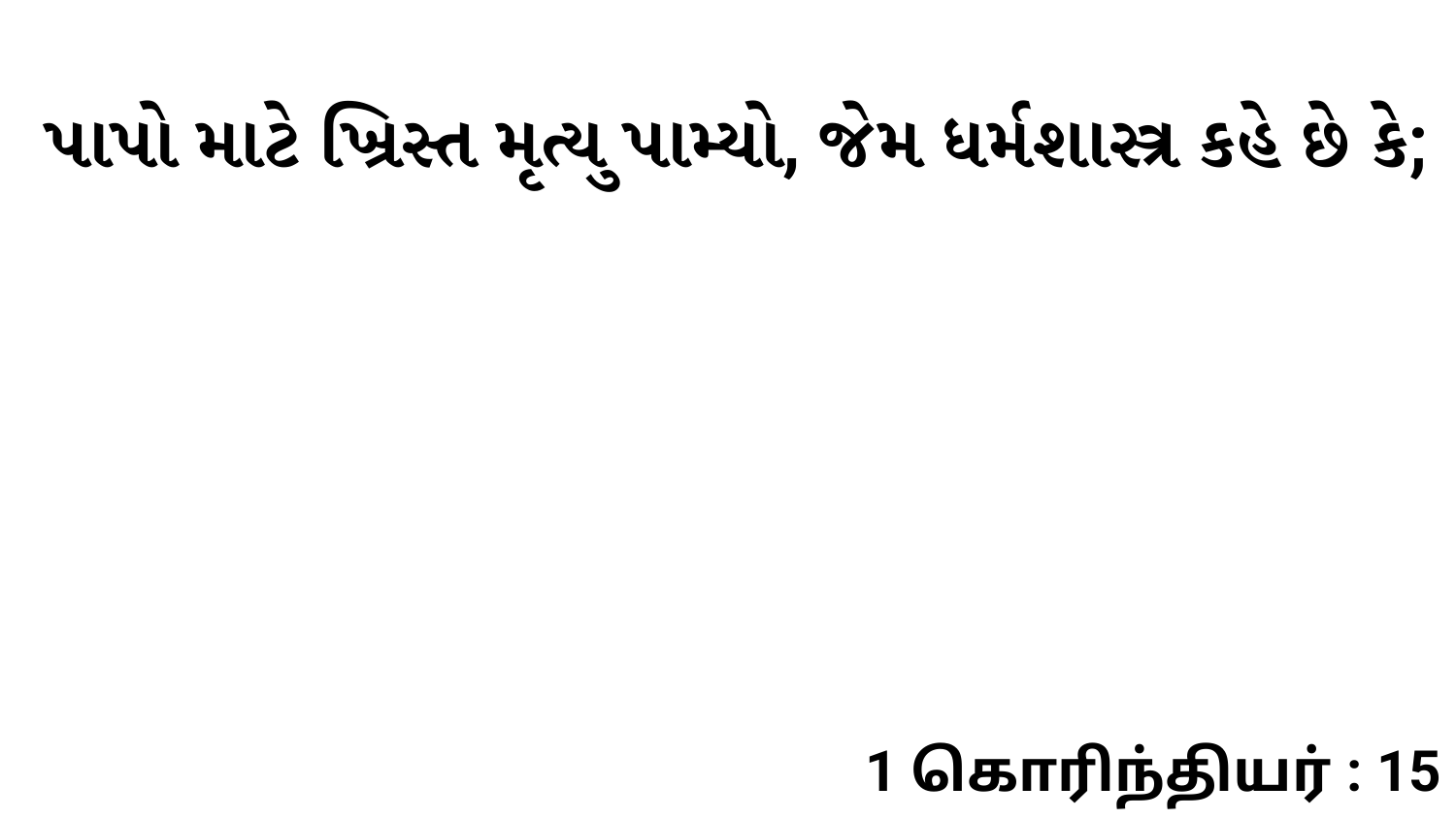

પાપો માટે ખ્રિસ્ત મૃત્યુ પામ્યો, જેમ ધર્મશાસ્ત્ર કહે છે કે;
1 கொரிந்தியர் : 15